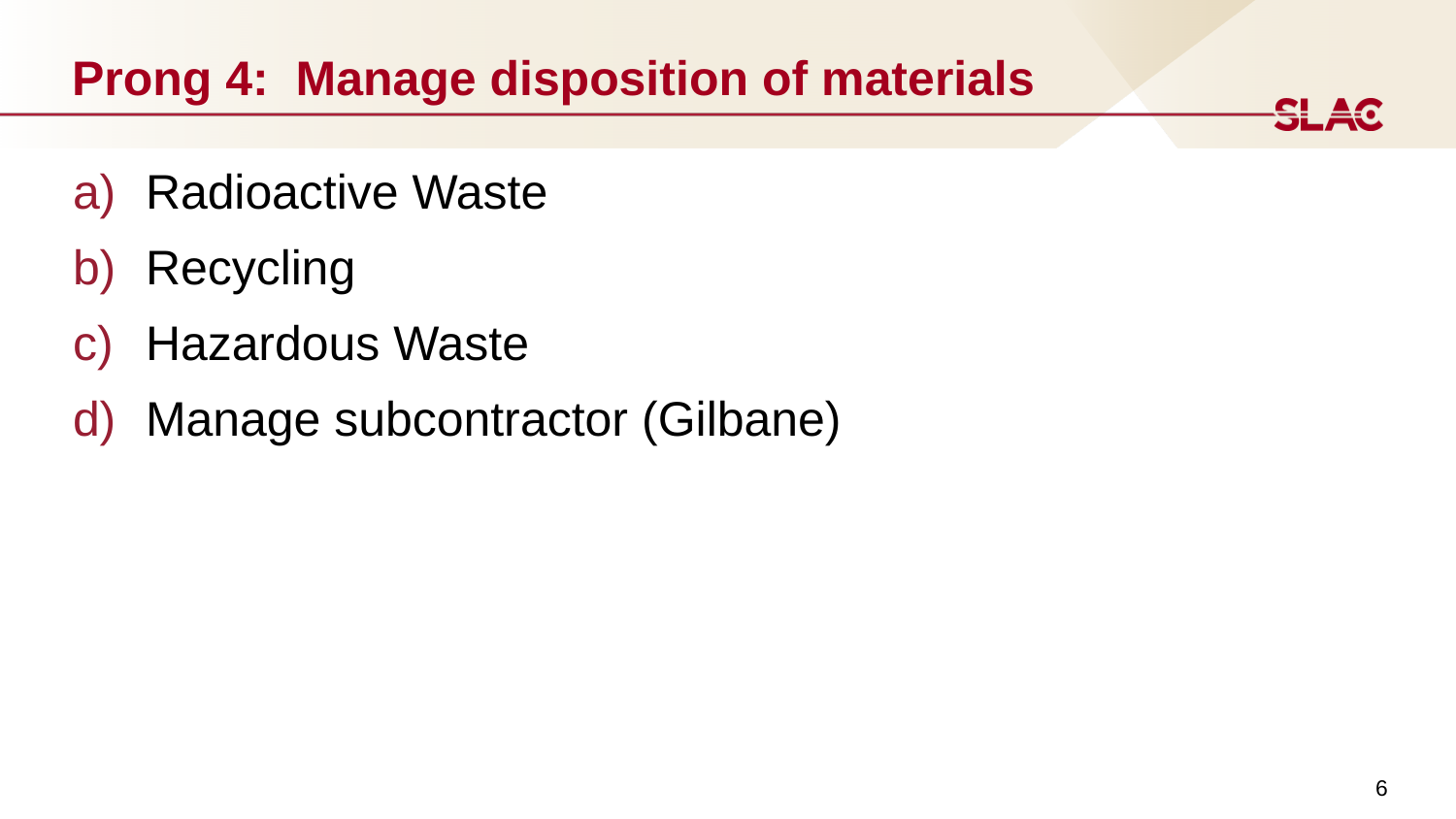

# Prong 4:  Manage disposition of materials
Radioactive Waste
Recycling
Hazardous Waste
Manage subcontractor (Gilbane)
6